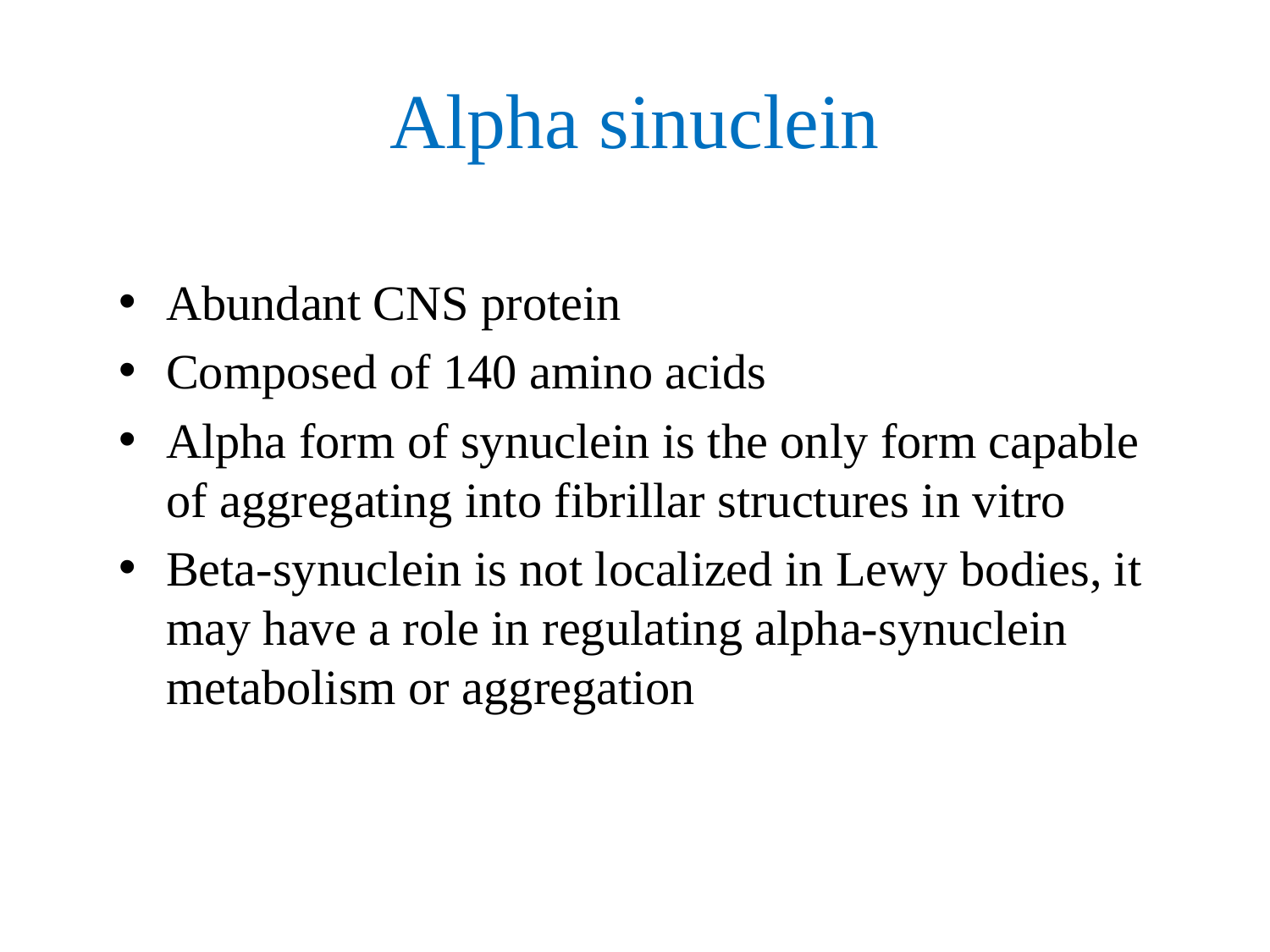

# Alpha sinuclein
Abundant CNS protein
Composed of 140 amino acids
Alpha form of synuclein is the only form capable of aggregating into fibrillar structures in vitro
Beta-synuclein is not localized in Lewy bodies, it may have a role in regulating alpha-synuclein metabolism or aggregation